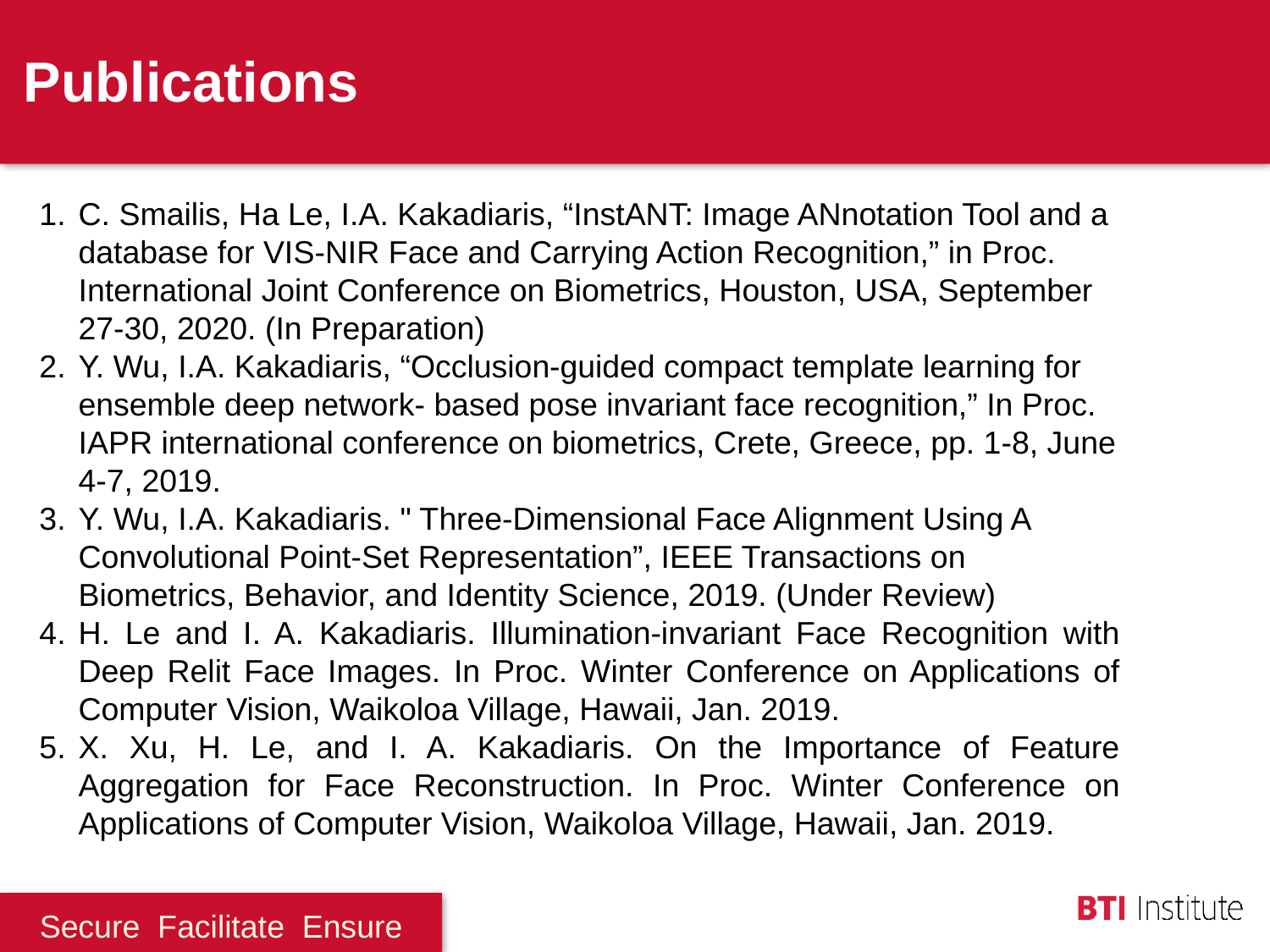

Publications
C. Smailis, Ha Le, I.A. Kakadiaris, “InstANT: Image ANnotation Tool and a database for VIS-NIR Face and Carrying Action Recognition,” in Proc. International Joint Conference on Biometrics, Houston, USA, September 27-30, 2020. (In Preparation)
Y. Wu, I.A. Kakadiaris, “Occlusion-guided compact template learning for ensemble deep network- based pose invariant face recognition,” In Proc. IAPR international conference on biometrics, Crete, Greece, pp. 1-8, June 4-7, 2019.
Y. Wu, I.A. Kakadiaris. " Three-Dimensional Face Alignment Using A Convolutional Point-Set Representation”, IEEE Transactions on Biometrics, Behavior, and Identity Science, 2019. (Under Review)
H. Le and I. A. Kakadiaris. Illumination-invariant Face Recognition with Deep Relit Face Images. In Proc. Winter Conference on Applications of Computer Vision, Waikoloa Village, Hawaii, Jan. 2019.
X. Xu, H. Le, and I. A. Kakadiaris. On the Importance of Feature Aggregation for Face Reconstruction. In Proc. Winter Conference on Applications of Computer Vision, Waikoloa Village, Hawaii, Jan. 2019.